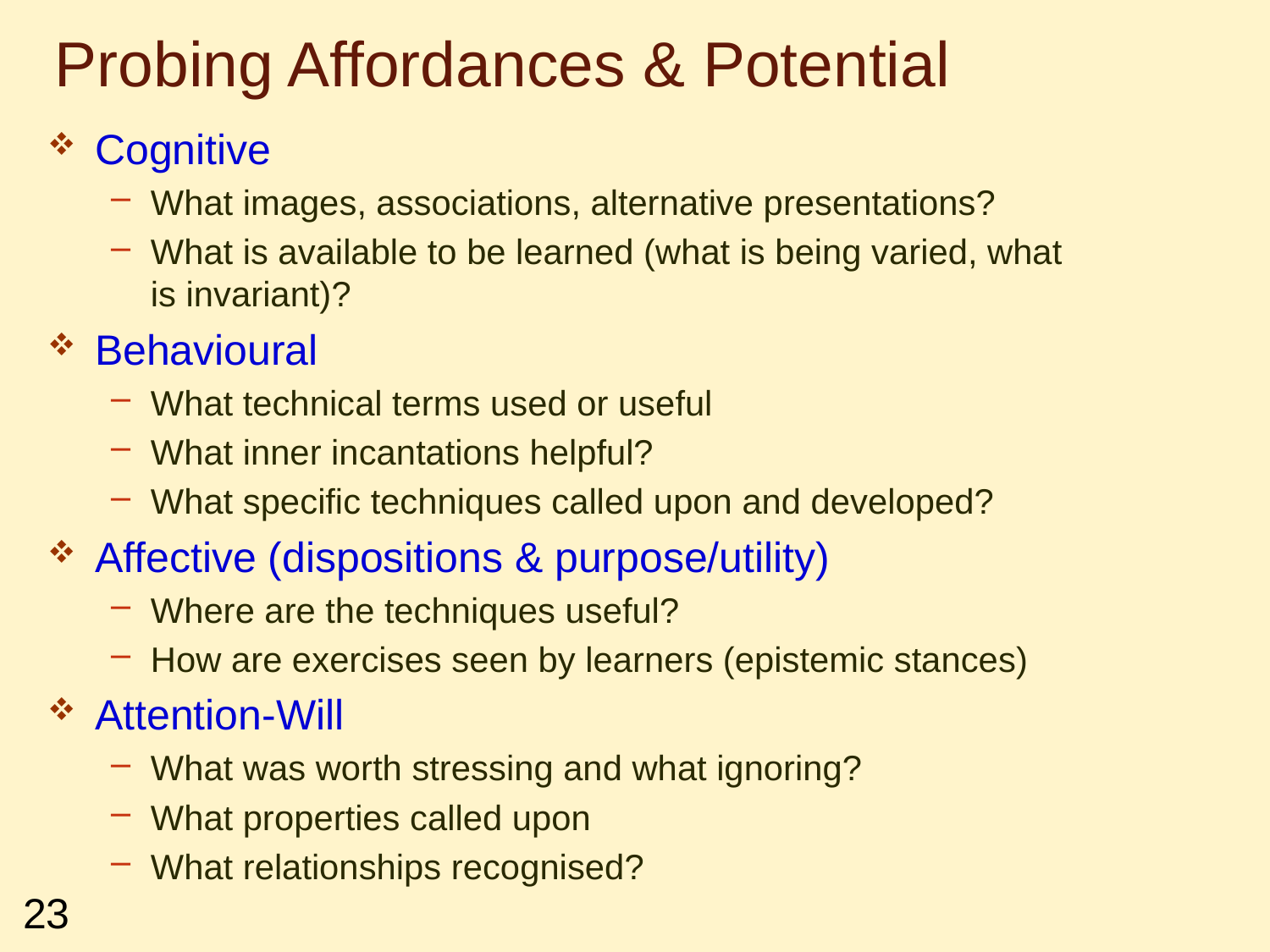

# Probing Affordances & Potential
Cognitive
What images, associations, alternative presentations?
What is available to be learned (what is being varied, what is invariant)?
Behavioural
What technical terms used or useful
What inner incantations helpful?
What specific techniques called upon and developed?
Affective (dispositions & purpose/utility)
Where are the techniques useful?
How are exercises seen by learners (epistemic stances)
Attention-Will
What was worth stressing and what ignoring?
What properties called upon
What relationships recognised?